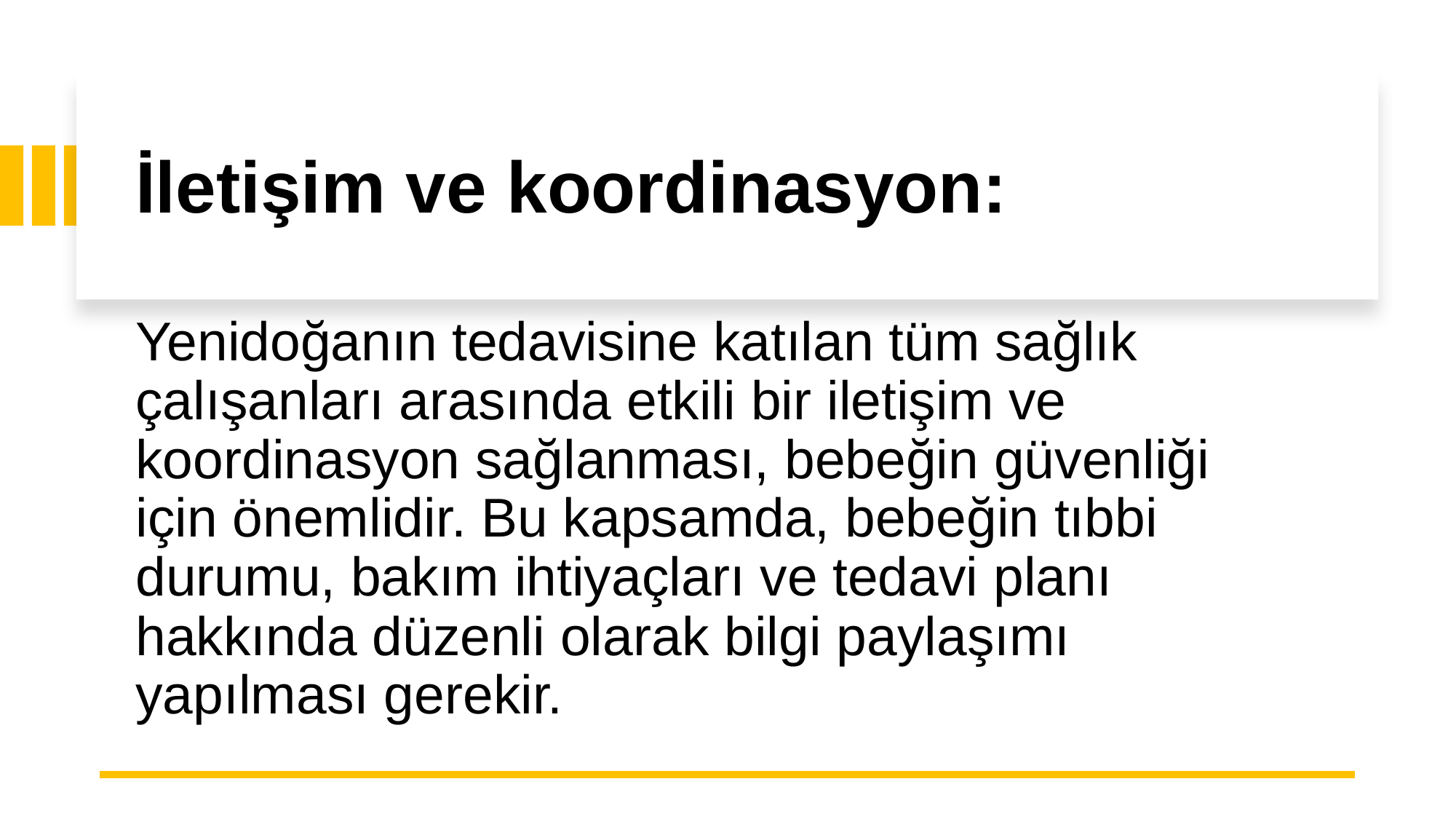

# İletişim ve koordinasyon:

Yenidoğanın tedavisine katılan tüm sağlık çalışanları arasında etkili bir iletişim ve koordinasyon sağlanması, bebeğin güvenliği için önemlidir. Bu kapsamda, bebeğin tıbbi durumu, bakım ihtiyaçları ve tedavi planı hakkında düzenli olarak bilgi paylaşımı yapılması gerekir.